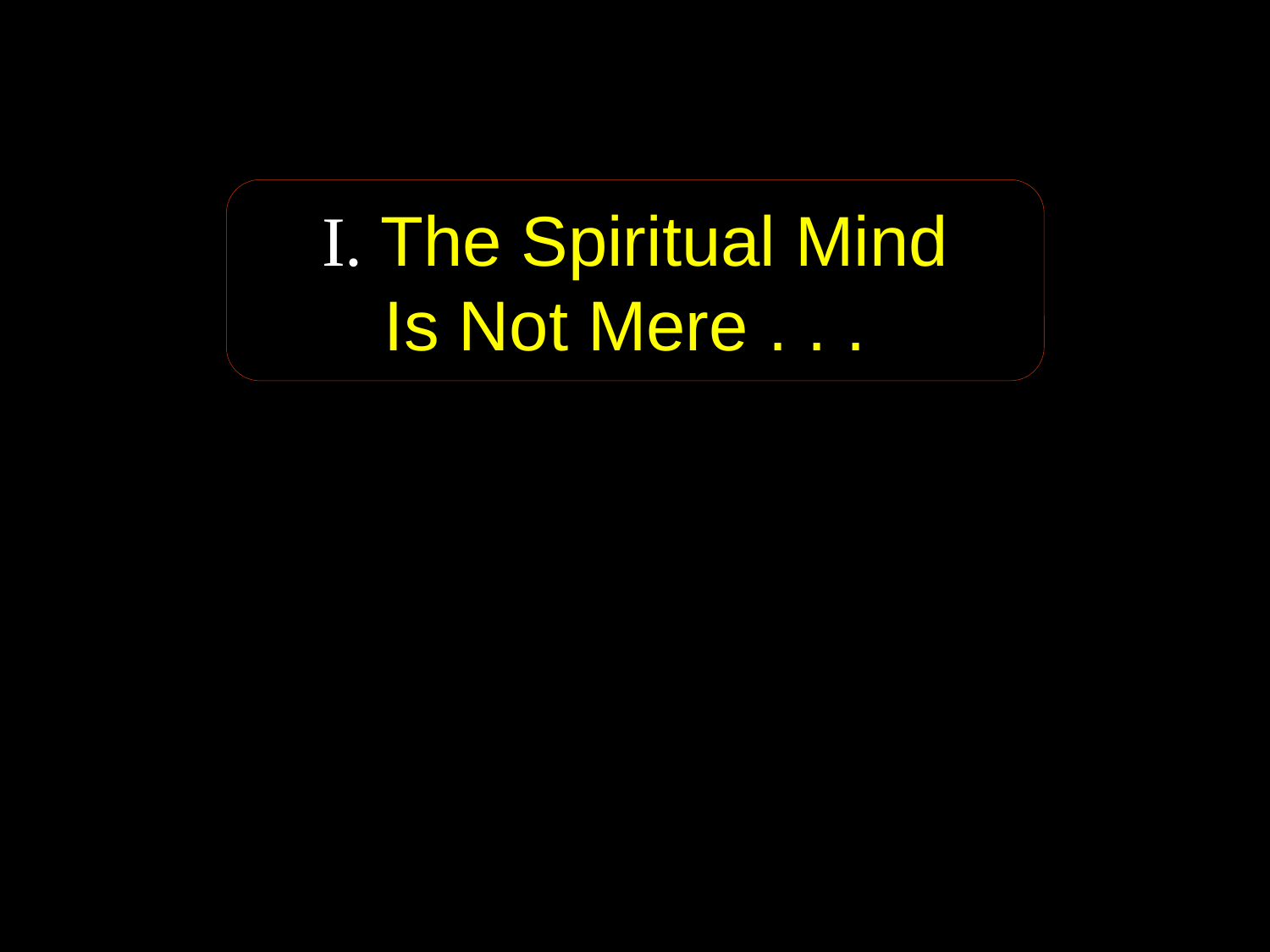

I. The Spiritual Mind
Is Not Mere . . .